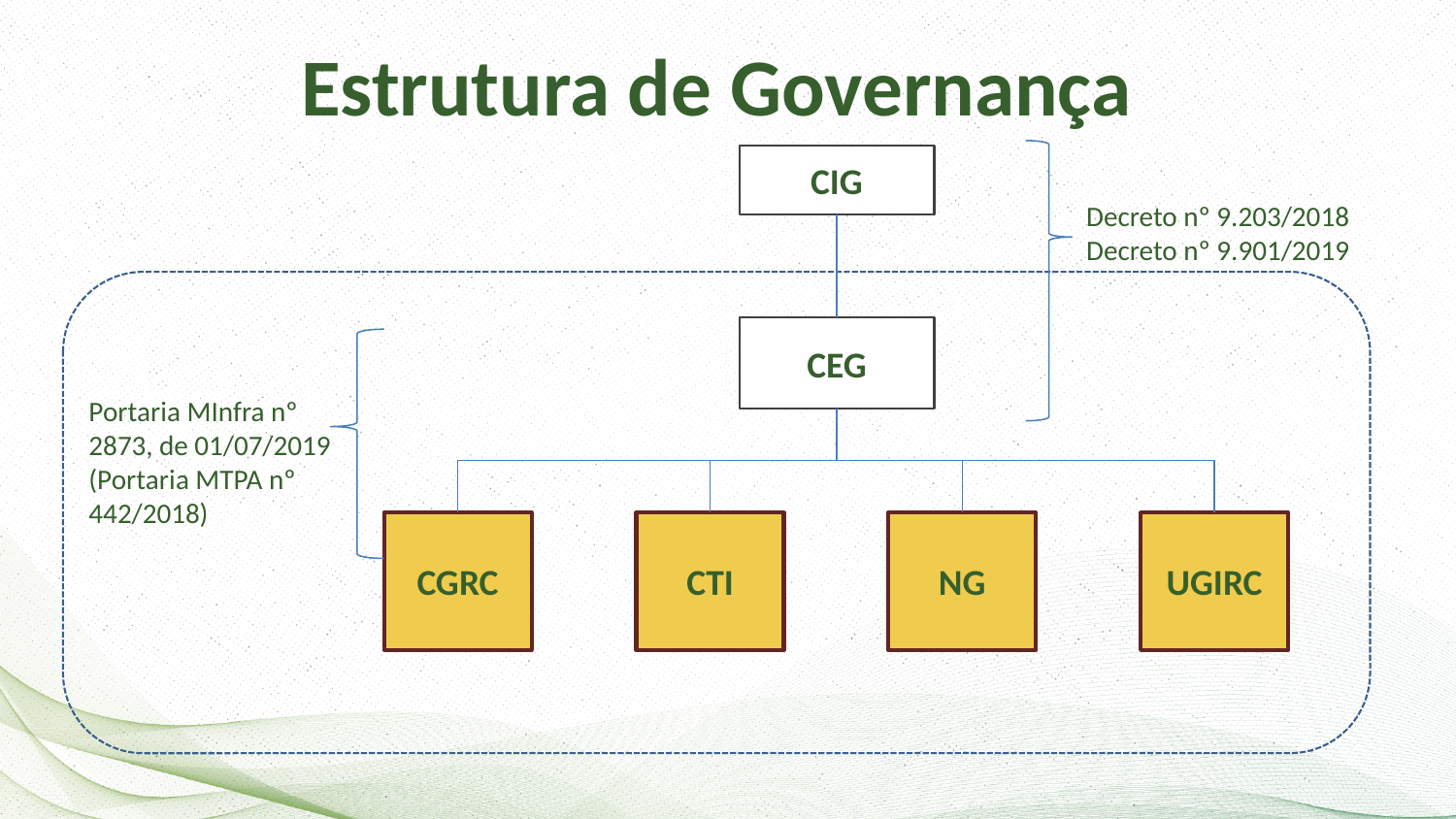

Estrutura de Governança

CIG
Decreto nº 9.203/2018
Decreto nº 9.901/2019

CEG

Portaria MInfra nº 2873, de 01/07/2019
(Portaria MTPA nº 442/2018)
CGRC
CTI
NG
UGIRC